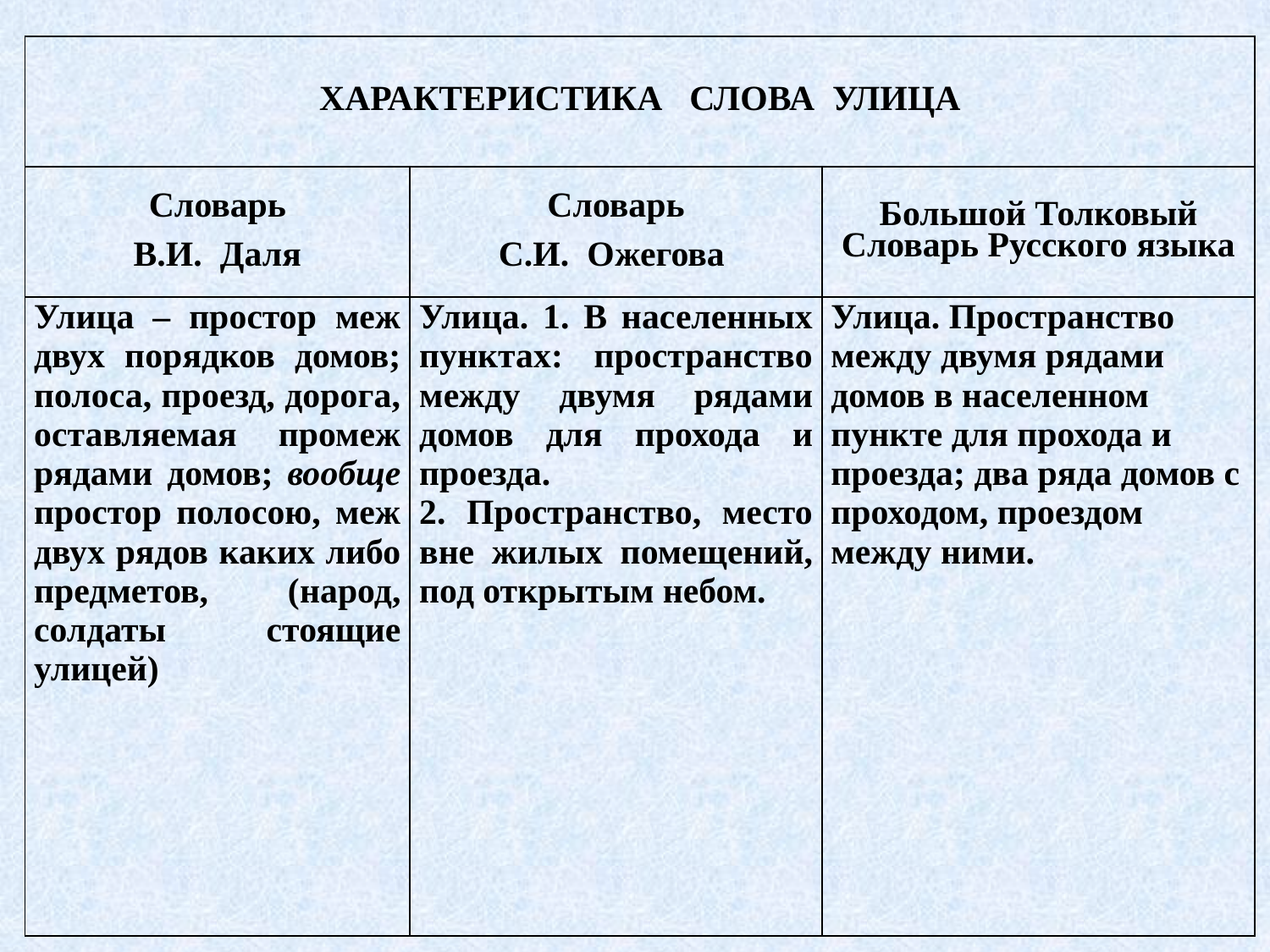

| ХАРАКТЕРИСТИКА СЛОВА УЛИЦА |  |  |
| --- | --- | --- |
| Словарь В.И. Даля | Словарь С.И. Ожегова | Большой Толковый Словарь Русского языка |
| Улица – простор меж двух порядков домов; полоса, проезд, дорога, оставляемая промеж рядами домов; вообще простор полосою, меж двух рядов каких либо предметов, (народ, солдаты стоящие улицей) | Улица. 1. В населенных пунктах: пространство между двумя рядами домов для прохода и проезда. 2. Пространство, место вне жилых помещений, под открытым небом. | Улица. Пространство между двумя рядами домов в населенном пункте для прохода и проезда; два ряда домов с проходом, проездом между ними. |
12